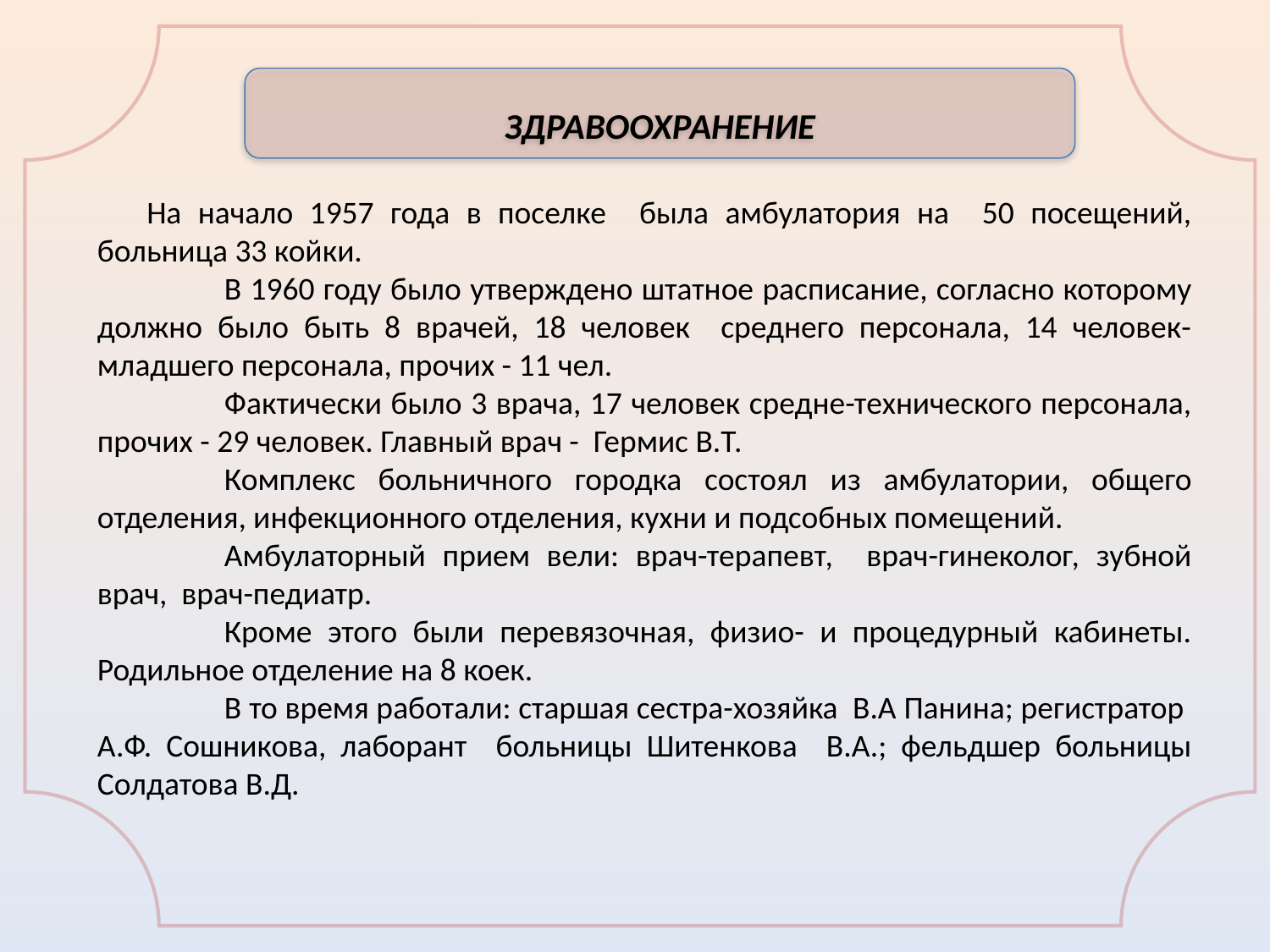

ЗДРАВООХРАНЕНИЕ

На начало 1957 года в поселке  была амбулатория на  50 посещений, больница 33 койки.
	В 1960 году было утверждено штатное расписание, согласно которому должно было быть 8 врачей, 18 человек  среднего персонала, 14 человек- младшего персонала, прочих - 11 чел.
	Фактически было 3 врача, 17 человек средне-технического персонала, прочих - 29 человек. Главный врач -  Гермис В.Т.
	Комплекс больничного городка состоял из амбулатории, общего отделения, инфекционного отделения, кухни и подсобных помещений.
	Амбулаторный прием вели: врач-терапевт,  врач-гинеколог, зубной врач,  врач-педиатр.
	Кроме этого были перевязочная, физио- и процедурный кабинеты. Родильное отделение на 8 коек.
	В то время работали: старшая сестра-хозяйка  В.А Панина; регистратор  А.Ф. Сошникова, лаборант  больницы Шитенкова  В.А.; фельдшер больницы Солдатова В.Д.